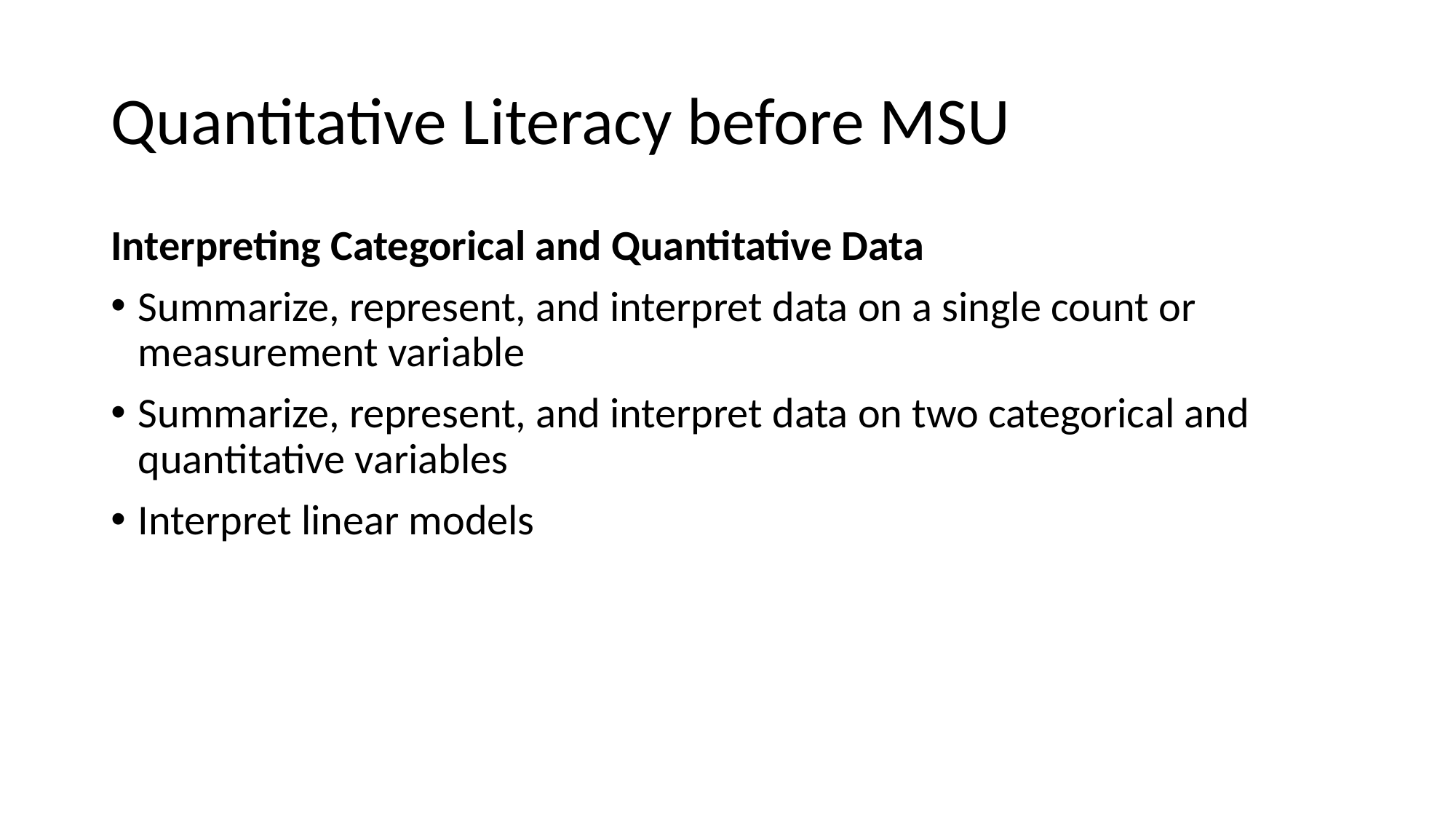

# Quantitative Literacy before MSU
Interpreting Categorical and Quantitative Data
Summarize, represent, and interpret data on a single count or measurement variable
Summarize, represent, and interpret data on two categorical and quantitative variables
Interpret linear models